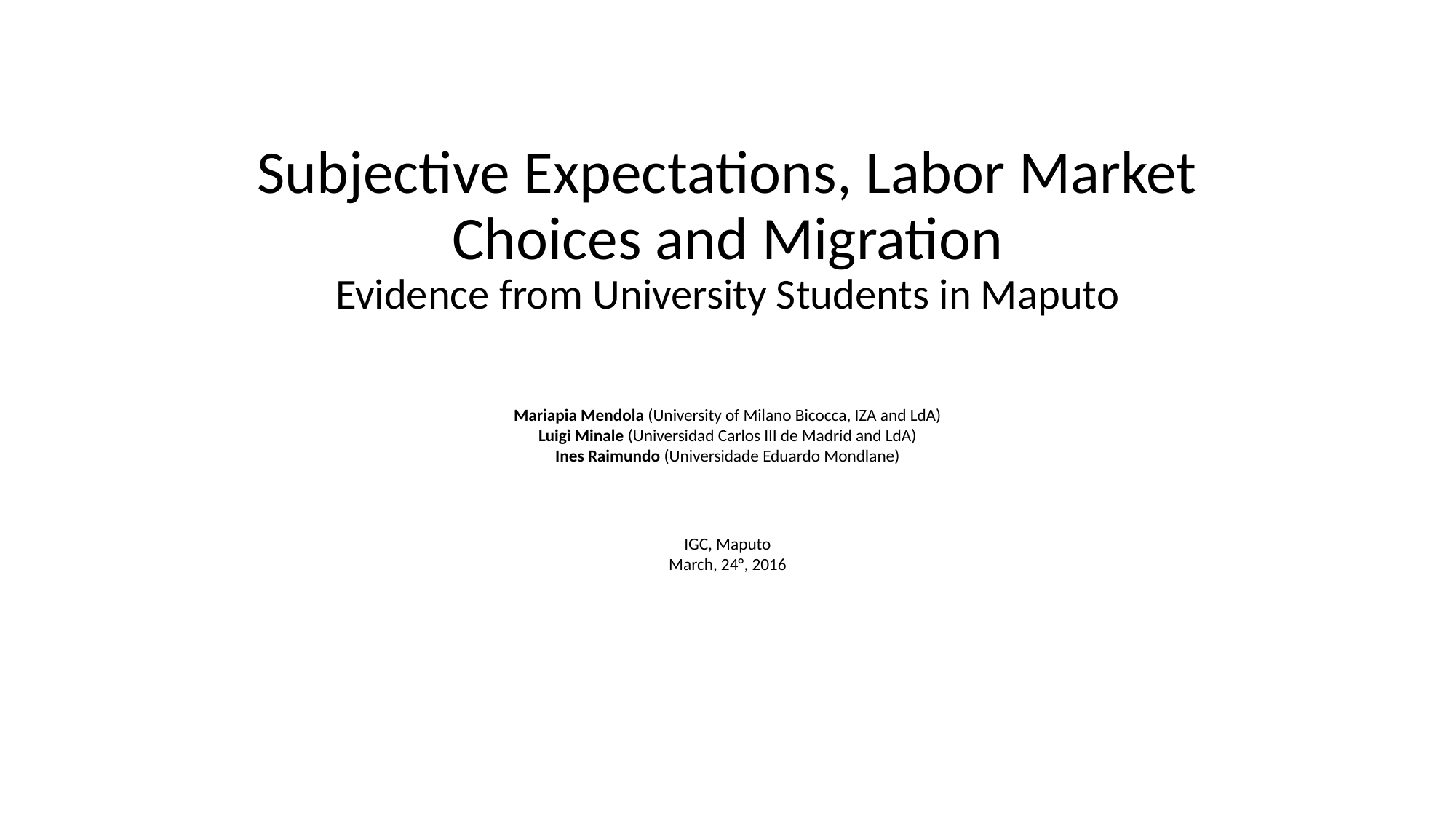

# Subjective Expectations, Labor Market Choices and Migration Evidence from University Students in Maputo
Mariapia Mendola (University of Milano Bicocca, IZA and LdA)
Luigi Minale (Universidad Carlos III de Madrid and LdA)
Ines Raimundo (Universidade Eduardo Mondlane)

IGC, Maputo
March, 24°, 2016